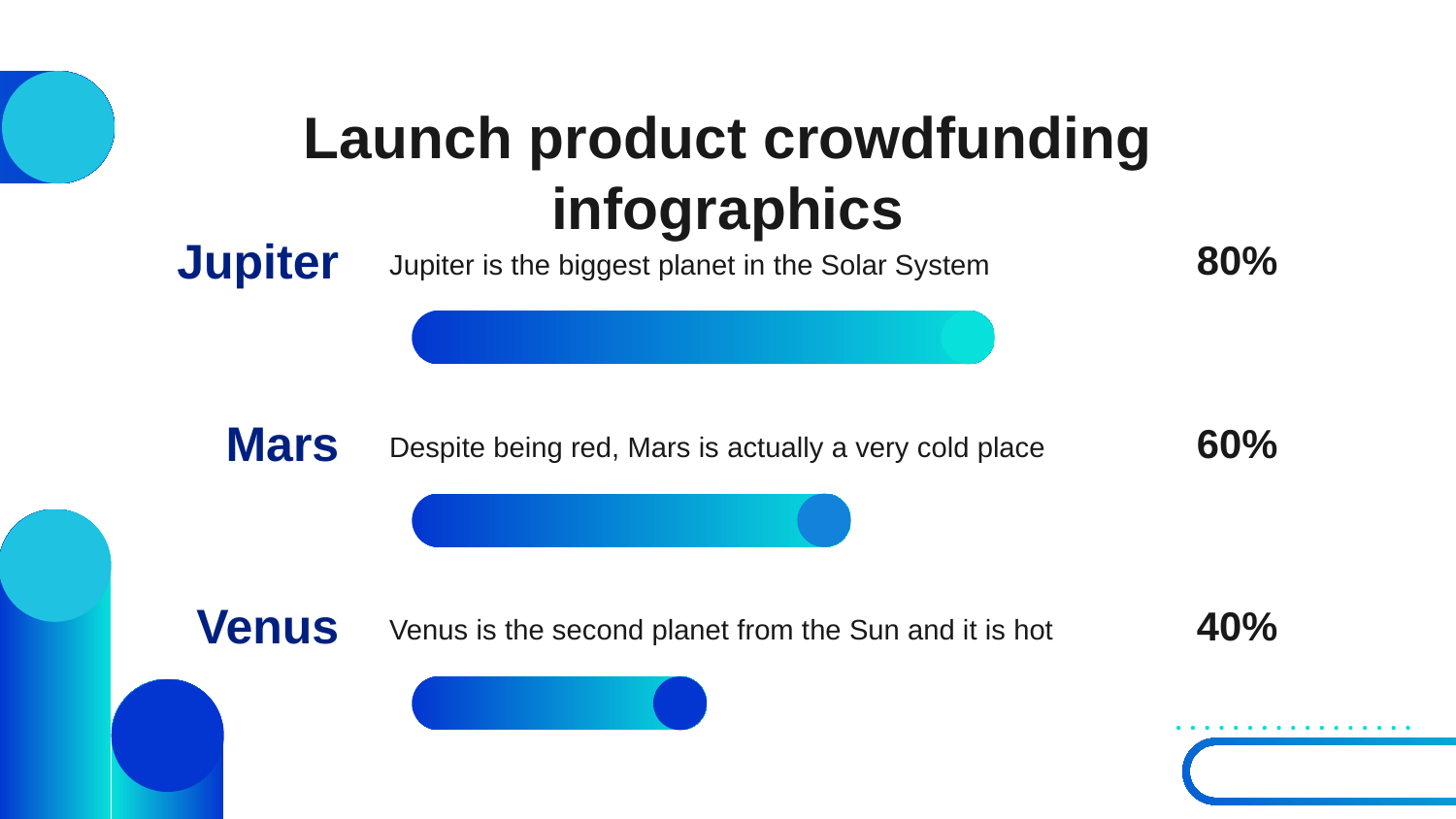

# Launch product crowdfunding infographics
Jupiter
Jupiter is the biggest planet in the Solar System
80%

Mars
Despite being red, Mars is actually a very cold place
60%

Venus
Venus is the second planet from the Sun and it is hot
40%